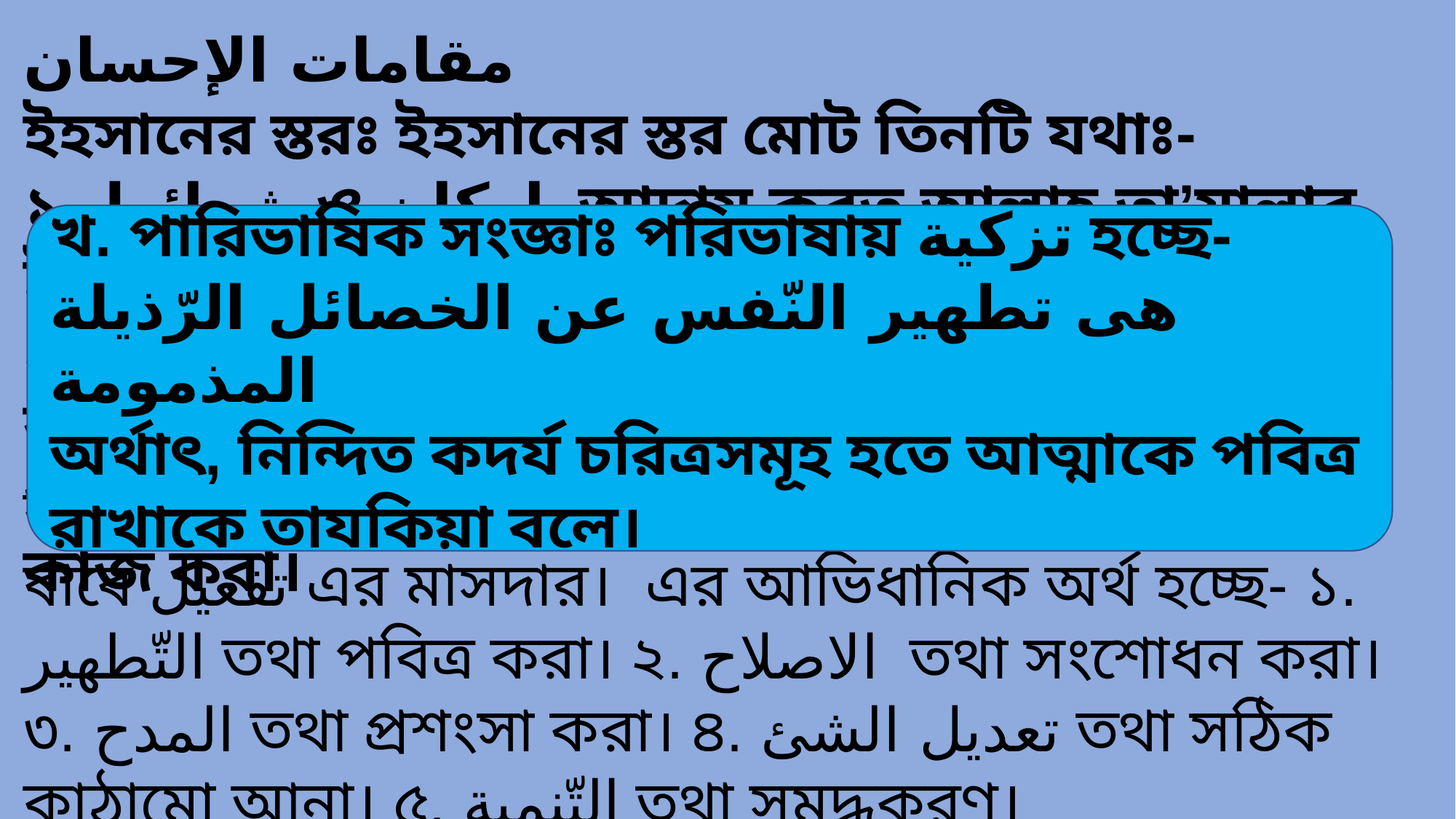

مقامات الإحسان
ইহসানের স্তরঃ ইহসানের স্তর মোট তিনটি যথাঃ-
১. شرائط ও اركان  আদায় করত আল্লাহ্‌ তা’য়ালার ইবাদত করা।
২. مشاهده  তথা আল্লাহকে উপস্থিত মনে করে কাজ করা।
৩. مراقبه  তথা আল্লাহ্‌ তাঁকে দেখছেন মনে করে কাজ করা।
খ. পারিভাষিক সংজ্ঞাঃ পরিভাষায় تزكية হচ্ছে-
هى تطهير النّفس عن الخصائل الرّذيلة المذمومة
অর্থাৎ, নিন্দিত কদর্য চরিত্রসমূহ হতে আত্মাকে পবিত্র রাখাকে তাযকিয়া বলে।
تزكية এর পরিচিতিঃ
ক. আভিধানিক অর্থঃ تزكية শব্দটি زكوٌ ধাতু থেকে গঠিত বাবে تفعيل এর মাসদার।  এর আভিধানিক অর্থ হচ্ছে- ১. التّطهير তথা পবিত্র করা। ২. الاصلاح  তথা সংশোধন করা। ৩. المدح তথা প্রশংসা করা। ৪. تعديل الشئ তথা সঠিক কাঠামো আনা। ৫. التّنمية তথা সমৃদ্ধকরণ।